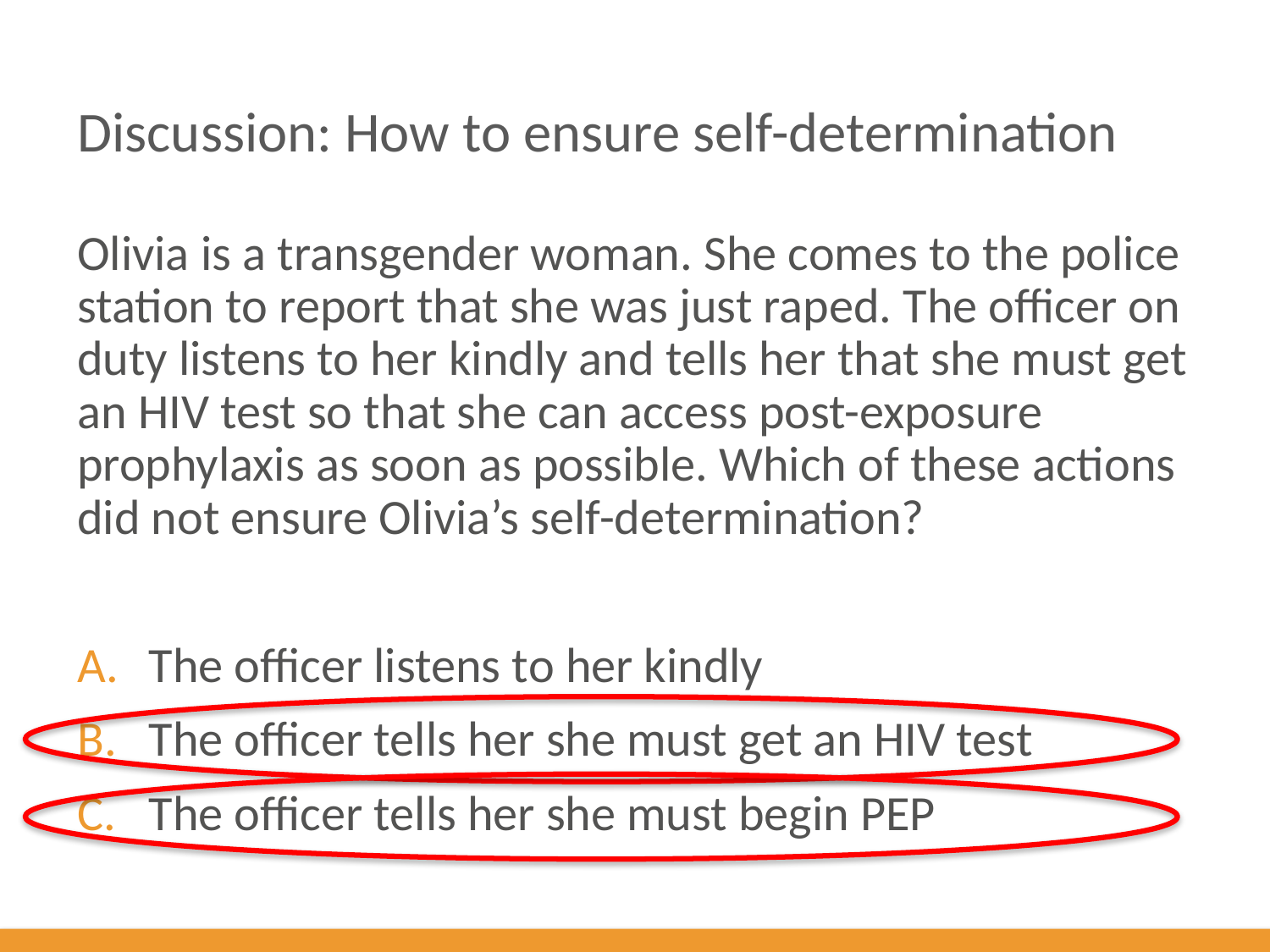

# Discussion: How to ensure self-determination
Olivia is a transgender woman. She comes to the police station to report that she was just raped. The officer on duty listens to her kindly and tells her that she must get an HIV test so that she can access post-exposure prophylaxis as soon as possible. Which of these actions did not ensure Olivia’s self-determination?

The officer listens to her kindly
The officer tells her she must get an HIV test
The officer tells her she must begin PEP